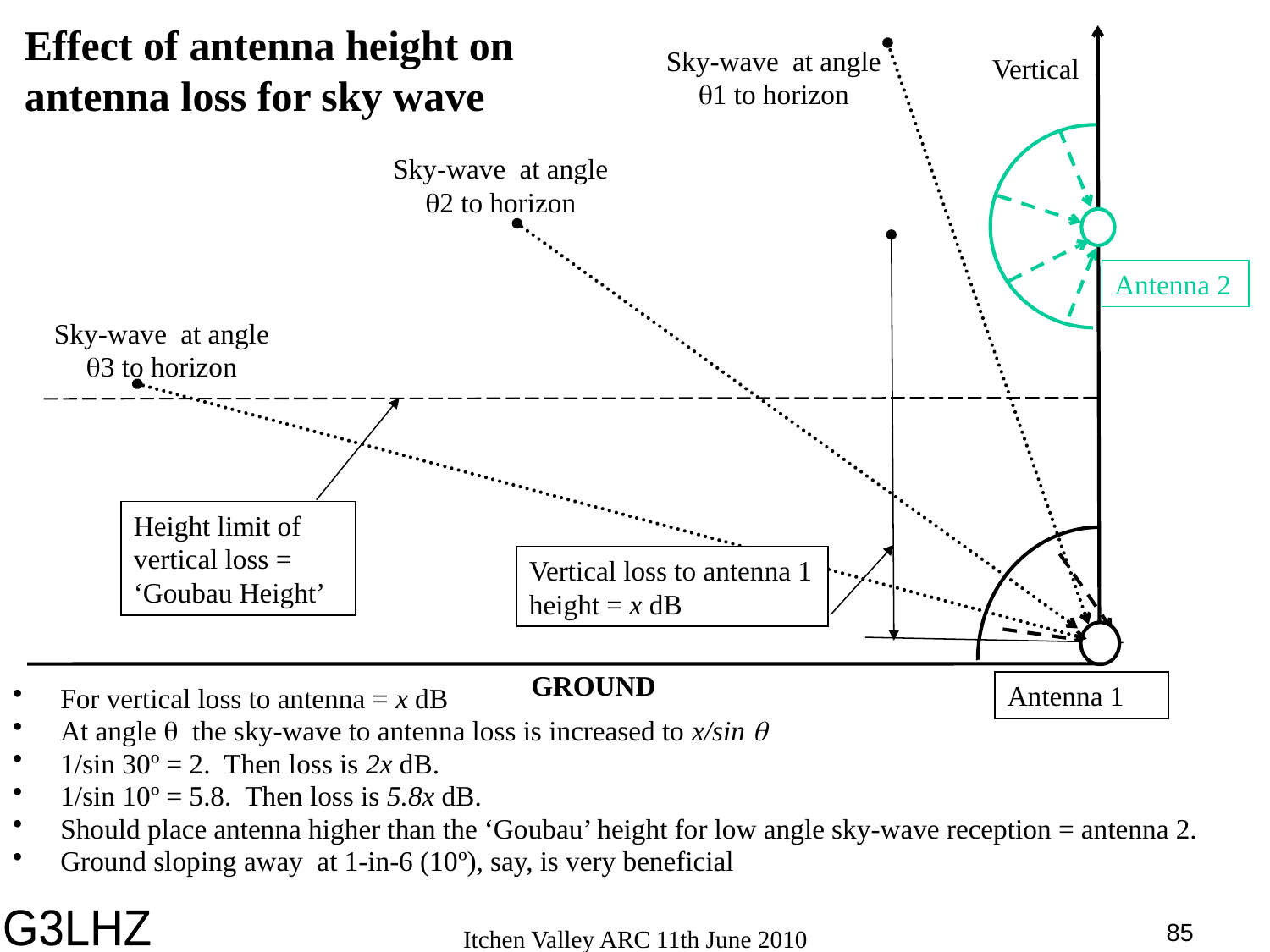

# Effect of antenna height on antenna loss for sky wave

Sky-wave  at angle θ1 to horizon

Vertical

Sky-wave  at angle θ2 to horizon

Antenna 2

Height limit of vertical loss = ‘Goubau Height’

Vertical loss to antenna 1 height = x dB

GROUND

Antenna 1

Sky-wave  at angle θ3 to horizon

For vertical loss to antenna = x dB
At angle θ  the sky-wave to antenna loss is increased to x/sin θ
1/sin 30º = 2.  Then loss is 2x dB.
1/sin 10º = 5.8.  Then loss is 5.8x dB.
Should place antenna higher than the ‘Goubau’ height for low angle sky-wave reception = antenna 2.
Ground sloping away  at 1-in-6 (10º), say, is very beneficial
85
Itchen Valley ARC 11th June 2010